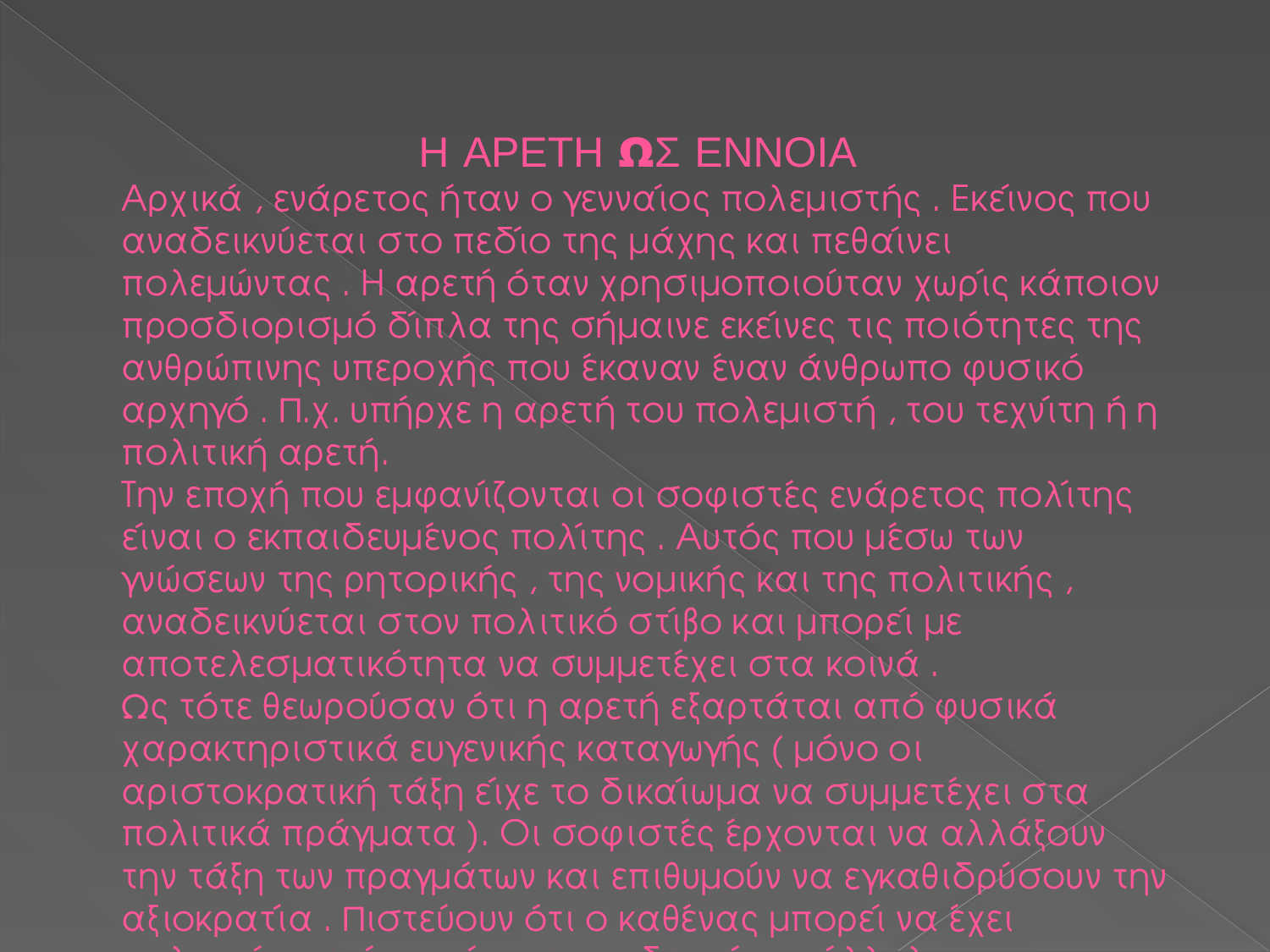

Η ΑΡΕΤΗ ΩΣ ΕΝΝΟΙΑ
Αρχικά , ενάρετος ήταν ο γενναίος πολεμιστής . Εκείνος που αναδεικνύεται στο πεδίο της μάχης και πεθαίνει πολεμώντας . Η αρετή όταν χρησιμοποιούταν χωρίς κάποιον προσδιορισμό δίπλα της σήμαινε εκείνες τις ποιότητες της ανθρώπινης υπεροχής που έκαναν έναν άνθρωπο φυσικό αρχηγό . Π.χ. υπήρχε η αρετή του πολεμιστή , του τεχνίτη ή η πολιτική αρετή.
Την εποχή που εμφανίζονται οι σοφιστές ενάρετος πολίτης είναι ο εκπαιδευμένος πολίτης . Αυτός που μέσω των γνώσεων της ρητορικής , της νομικής και της πολιτικής , αναδεικνύεται στον πολιτικό στίβο και μπορεί με αποτελεσματικότητα να συμμετέχει στα κοινά .
Ως τότε θεωρούσαν ότι η αρετή εξαρτάται από φυσικά χαρακτηριστικά ευγενικής καταγωγής ( μόνο οι αριστοκρατική τάξη είχε το δικαίωμα να συμμετέχει στα πολιτικά πράγματα ). Οι σοφιστές έρχονται να αλλάξουν την τάξη των πραγμάτων και επιθυμούν να εγκαθιδρύσουν την αξιοκρατία . Πιστεύουν ότι ο καθένας μπορεί να έχει πολιτική αρετή αρκεί να εκπαιδευτεί κατάλληλα .